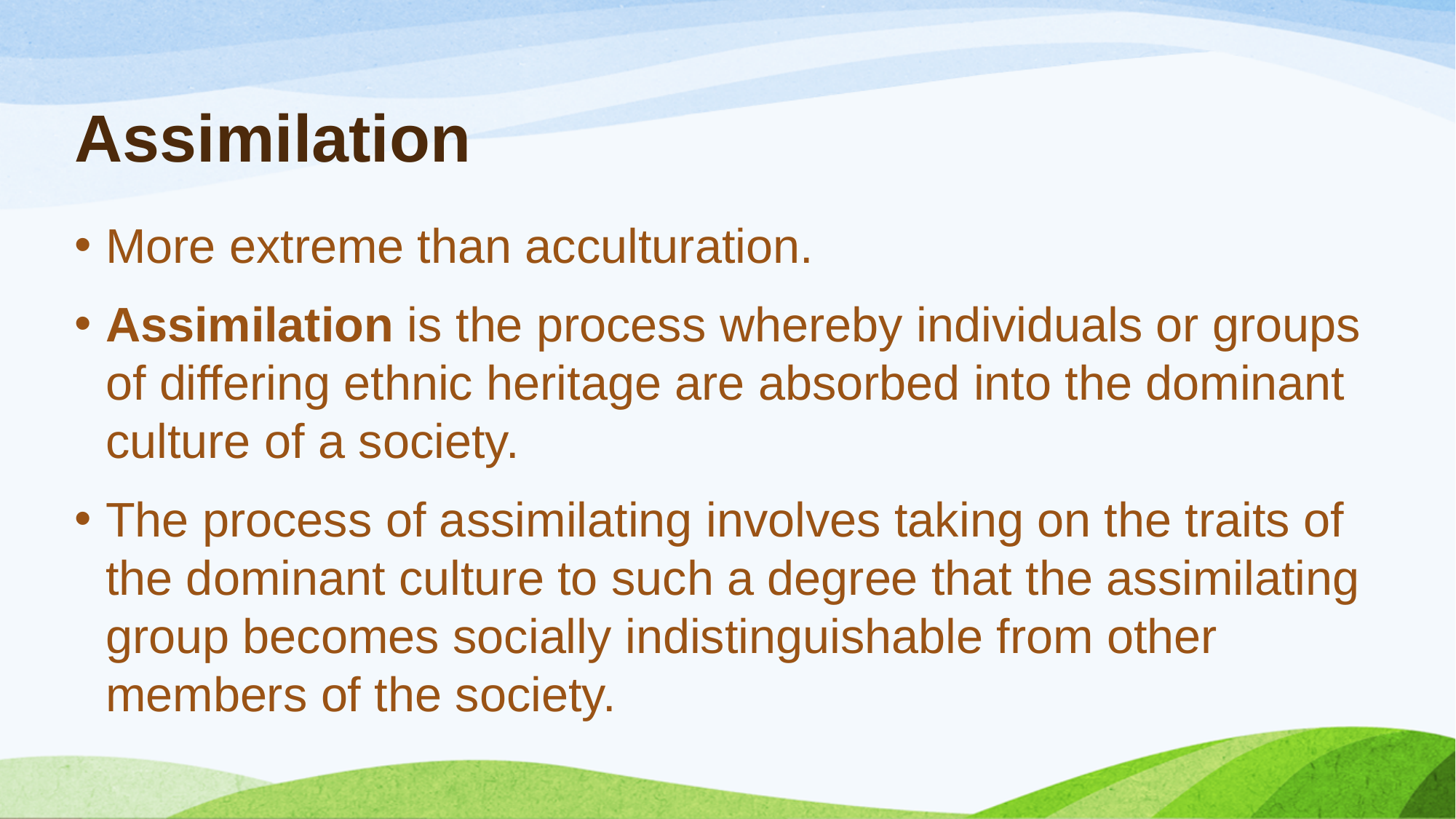

# Assimilation
More extreme than acculturation.
Assimilation is the process whereby individuals or groups of differing ethnic heritage are absorbed into the dominant culture of a society.
The process of assimilating involves taking on the traits of the dominant culture to such a degree that the assimilating group becomes socially indistinguishable from other members of the society.